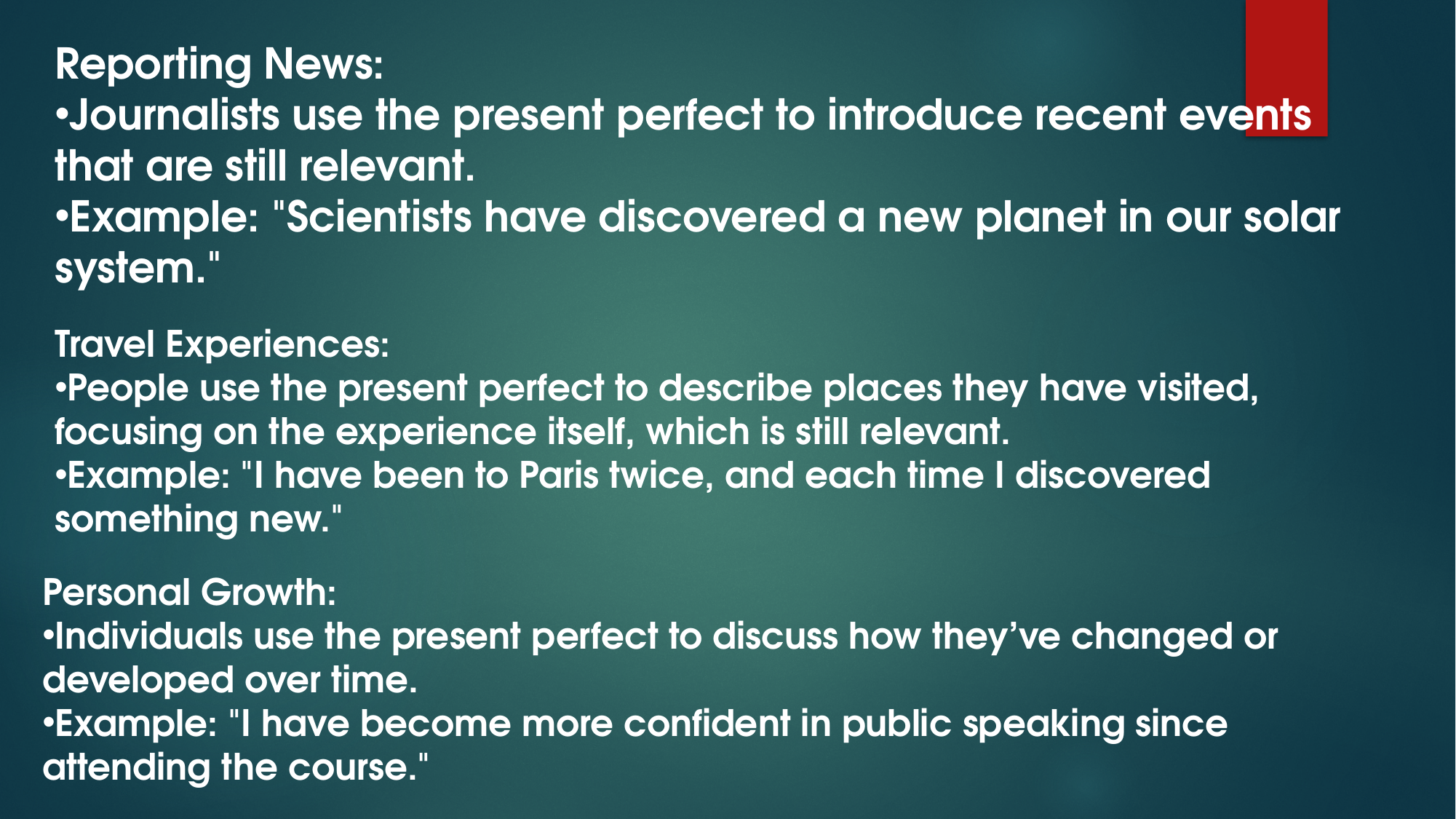

Reporting News:
Journalists use the present perfect to introduce recent events that are still relevant.
Example: "Scientists have discovered a new planet in our solar system."
Travel Experiences:
People use the present perfect to describe places they have visited, focusing on the experience itself, which is still relevant.
Example: "I have been to Paris twice, and each time I discovered something new."
Personal Growth:
Individuals use the present perfect to discuss how they’ve changed or developed over time.
Example: "I have become more confident in public speaking since attending the course."